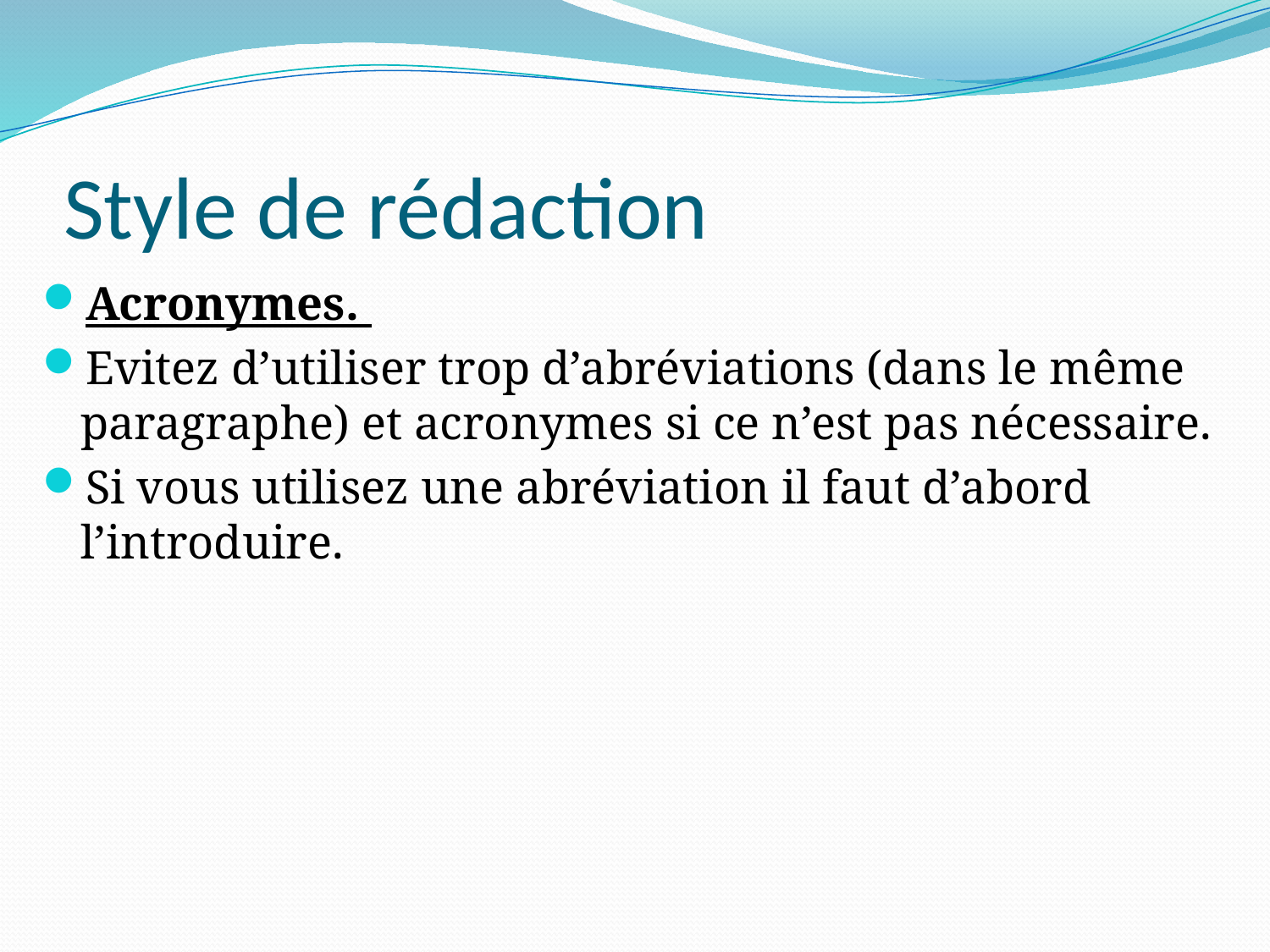

# Style de rédaction
Acronymes.
Evitez d’utiliser trop d’abréviations (dans le même paragraphe) et acronymes si ce n’est pas nécessaire.
Si vous utilisez une abréviation il faut d’abord l’introduire.